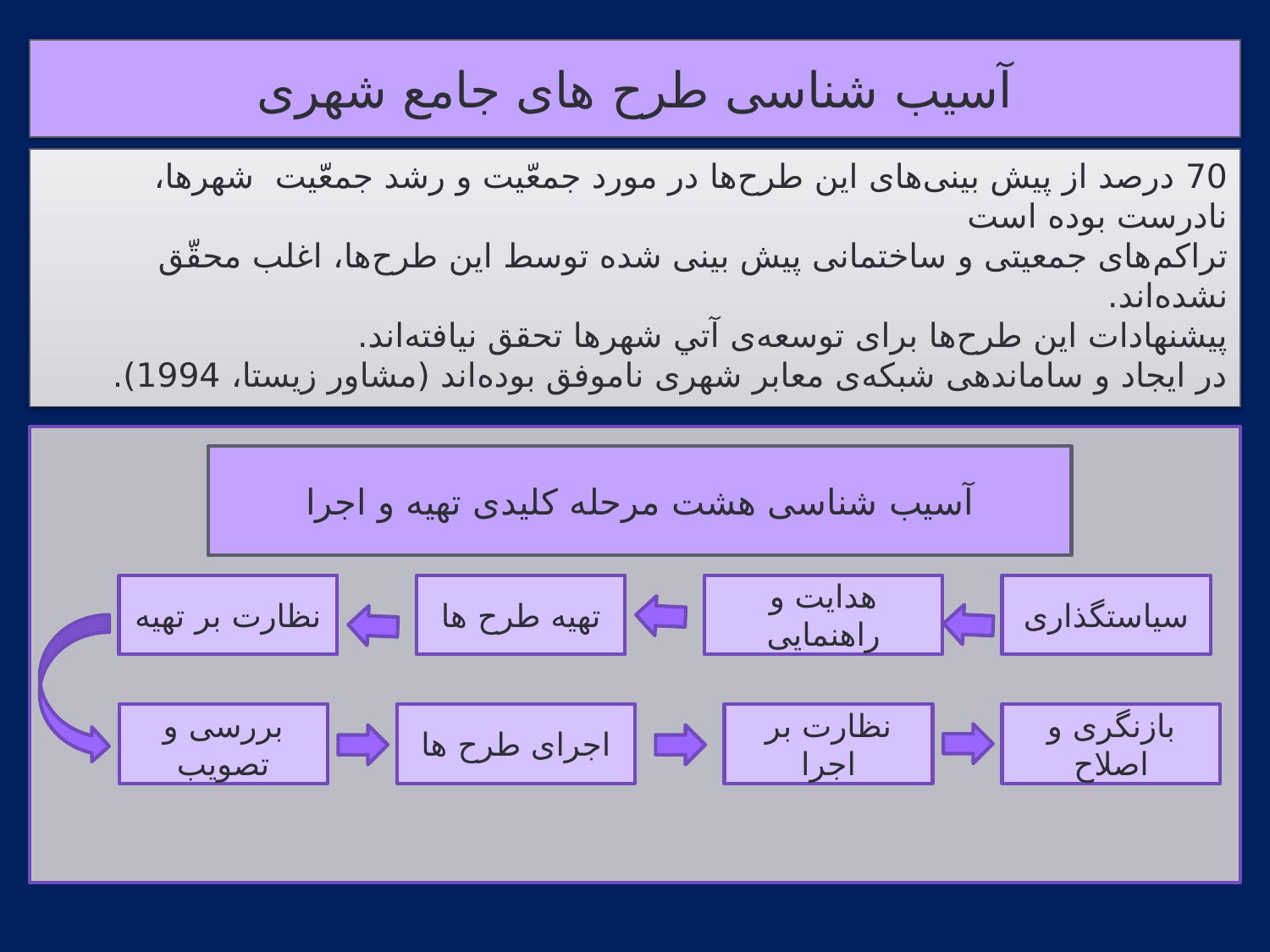

# آسيب شناسی طرح های جامع شهری
70 درصد از پیش بینی‌های این طرح‌‌ها در مورد جمعّیت و رشد جمعّیت  شهر‌ها، نادرست بوده ‌است
تراکم‌های جمعیتی و ساختمانی پیش بینی شده توسط این طرح‌‌ها، اغلب محقّق نشده‌اند.
پیشنهادات این طرح‌‌ها برای توسعه‌ی آتي شهر‌ها تحقق نیافته‌اند.
در ایجاد و ساماندهی شبکه‌ی معابر شهری ناموفق بوده‌اند (مشاور زیستا، 1994).

آسیب شناسی هشت مرحله کلیدی تهیه و اجرا
نظارت بر تهیه
تهیه طرح ها
هدایت و راهنمایی
سیاستگذاری

بررسی و تصویب
اجرای طرح ها
نظارت بر اجرا
بازنگری و اصلاح